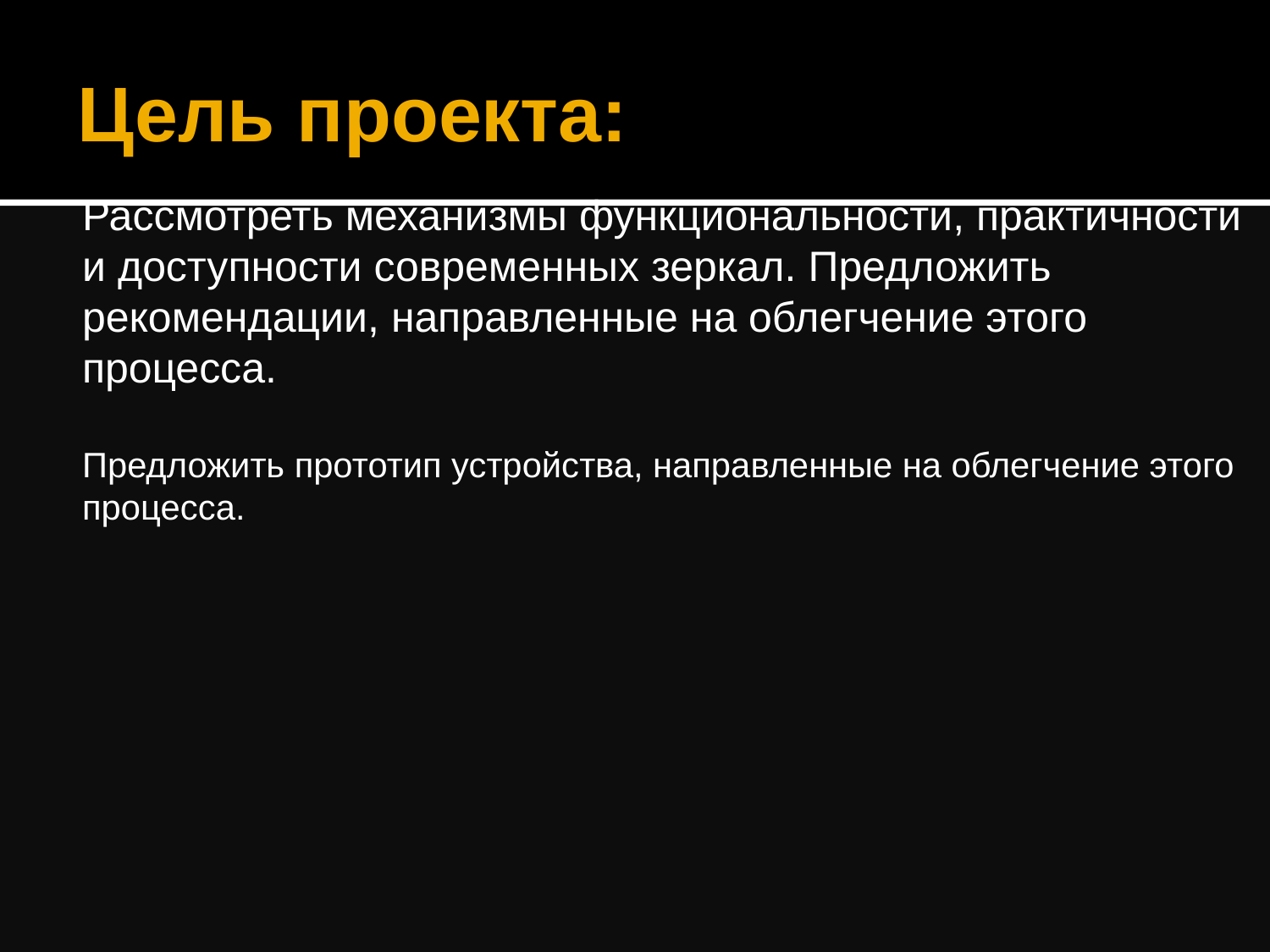

# Цель проекта:
Рассмотреть механизмы функциональности, практичности и доступности современных зеркал. Предложить рекомендации, направленные на облегчение этого процесса.

Предложить прототип устройства, направленные на облегчение этого процесса.